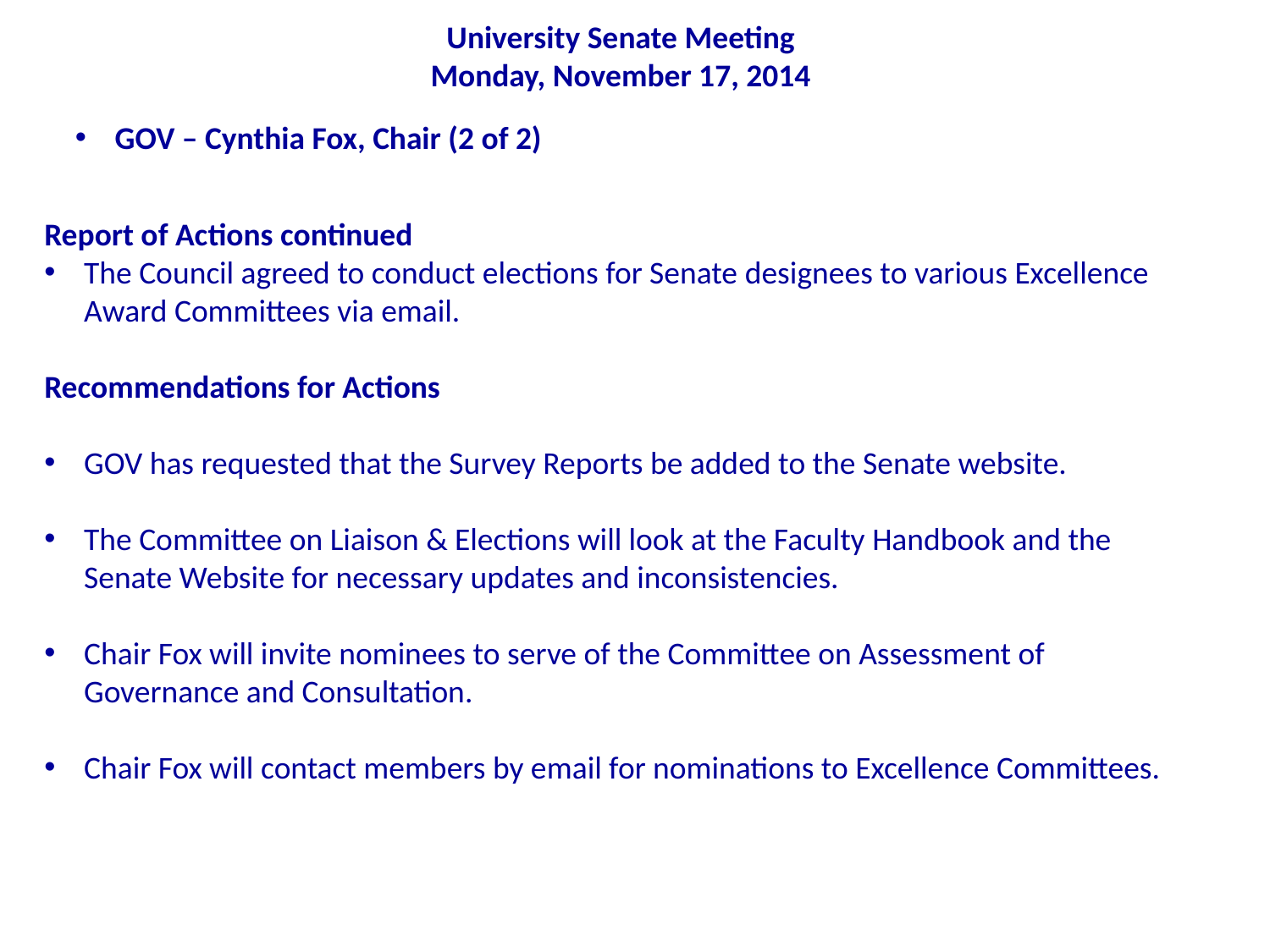

University Senate Meeting
Monday, November 17, 2014
GOV – Cynthia Fox, Chair (2 of 2)

Report of Actions continued
The Council agreed to conduct elections for Senate designees to various Excellence Award Committees via email.

Recommendations for Actions

GOV has requested that the Survey Reports be added to the Senate website.

The Committee on Liaison & Elections will look at the Faculty Handbook and the Senate Website for necessary updates and inconsistencies.

Chair Fox will invite nominees to serve of the Committee on Assessment of Governance and Consultation.

Chair Fox will ​contact members by email for nominations to Excellence Committees.